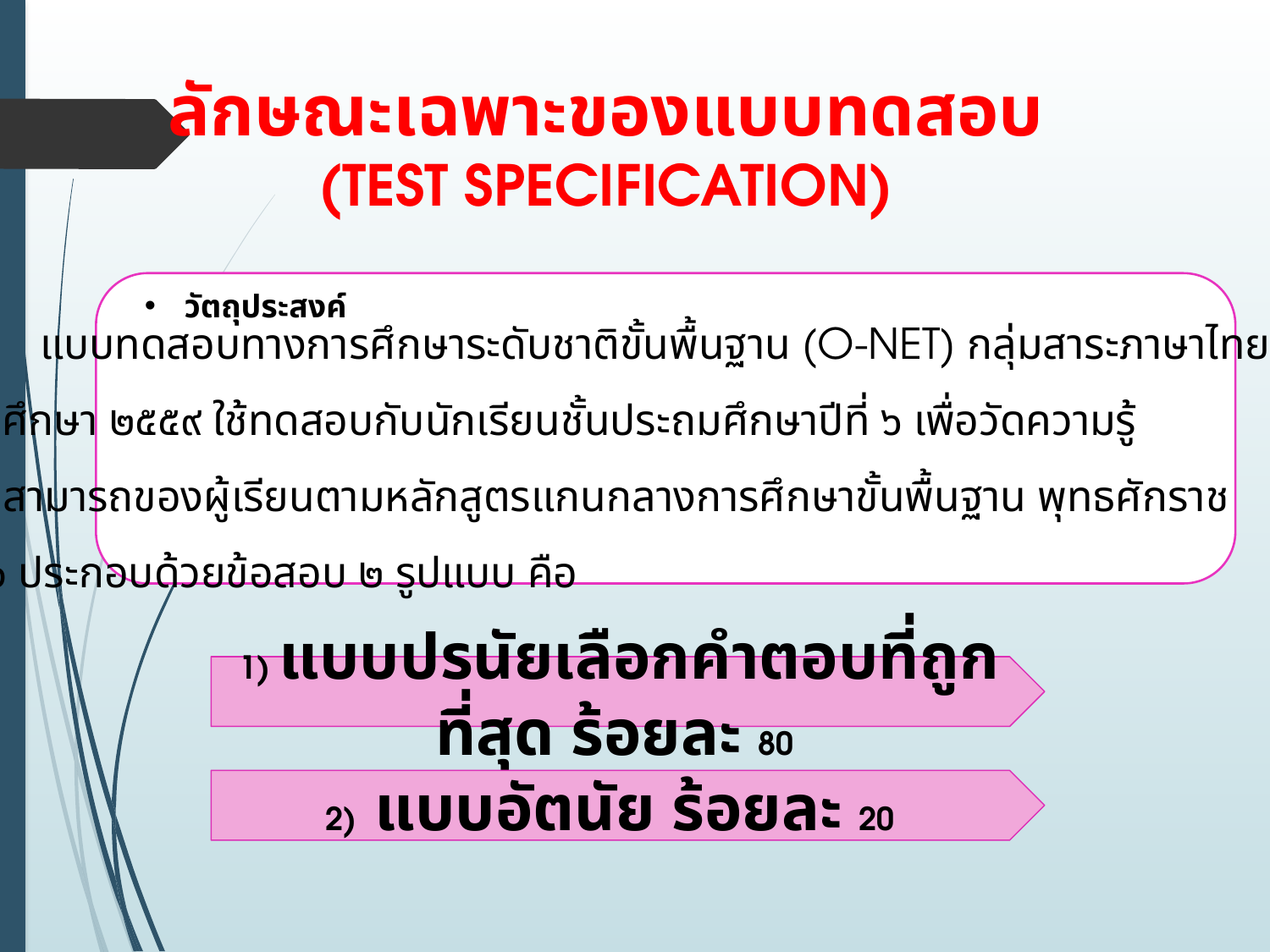

ลักษณะเฉพาะของแบบทดสอบ
(TEST SPECIFICATION)

วัตถุประสงค์
	แบบทดสอบทางการศึกษาระดับชาติขั้นพื้นฐาน (O-NET) กลุ่มสาระภาษาไทย
ปีการศึกษา ๒๕๕๙ ใช้ทดสอบกับนักเรียนชั้นประถมศึกษาปีที่ ๖ เพื่อวัดความรู้
ความสามารถของผู้เรียนตามหลักสูตรแกนกลางการศึกษาขั้นพื้นฐาน พุทธศักราช
๒๕๕๑ ประกอบด้วยข้อสอบ ๒ รูปแบบ คือ
1) แบบปรนัยเลือกคำตอบที่ถูกที่สุด ร้อยละ 80
2) แบบอัตนัย ร้อยละ 20